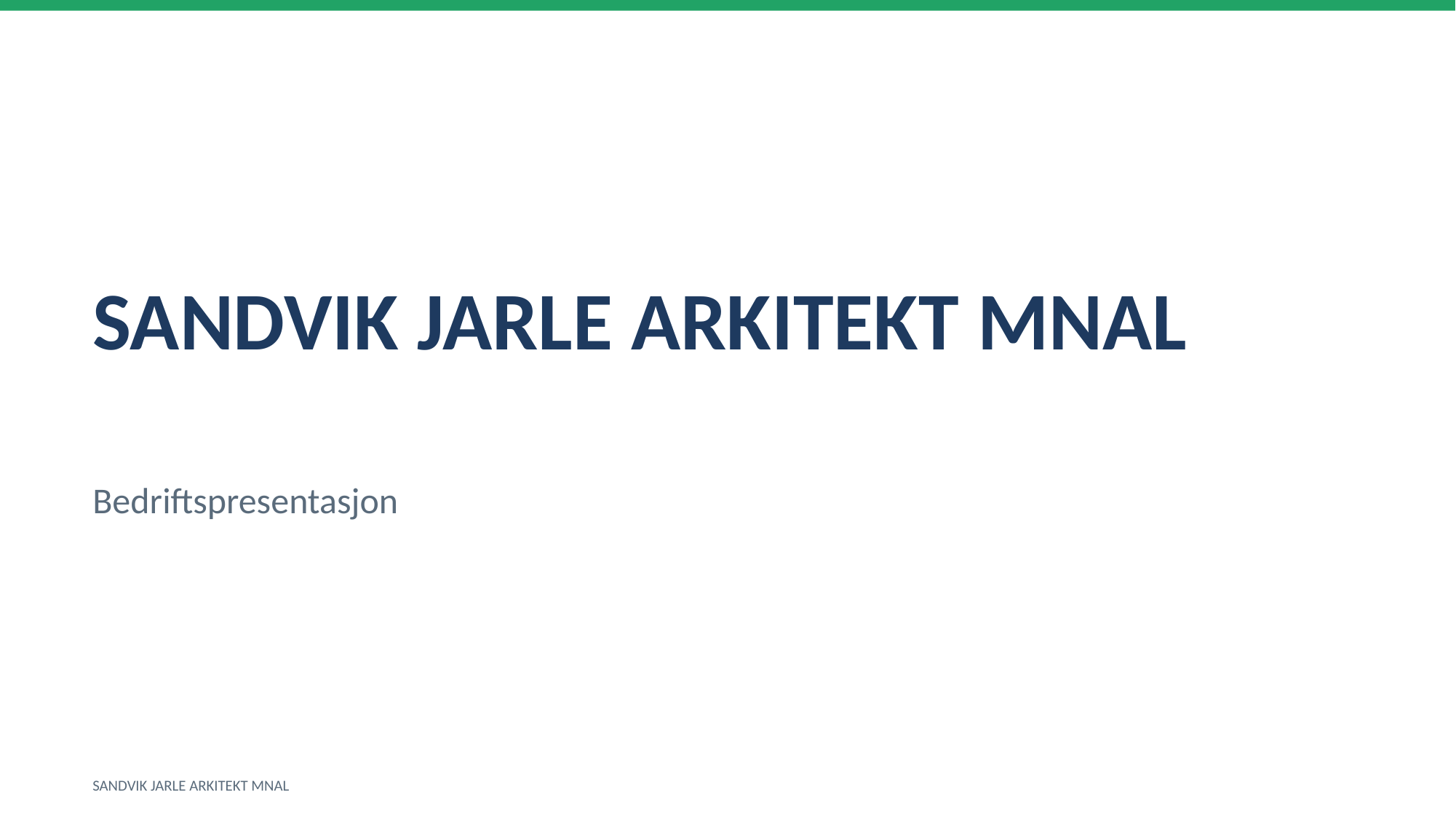

SANDVIK JARLE ARKITEKT MNAL
Bedriftspresentasjon
SANDVIK JARLE ARKITEKT MNAL